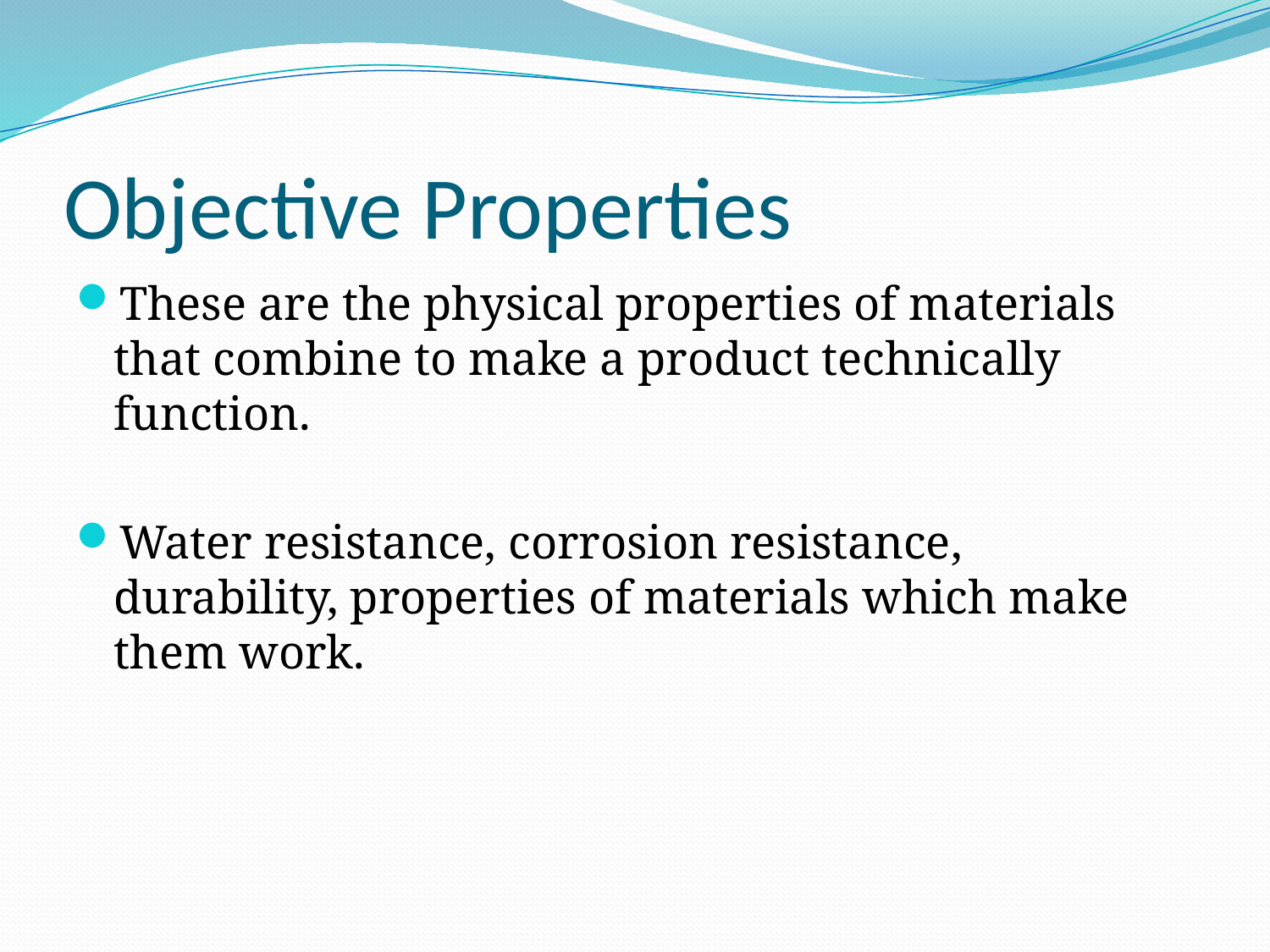

# Objective Properties
These are the physical properties of materials that combine to make a product technically function.

Water resistance, corrosion resistance, durability, properties of materials which make them work.